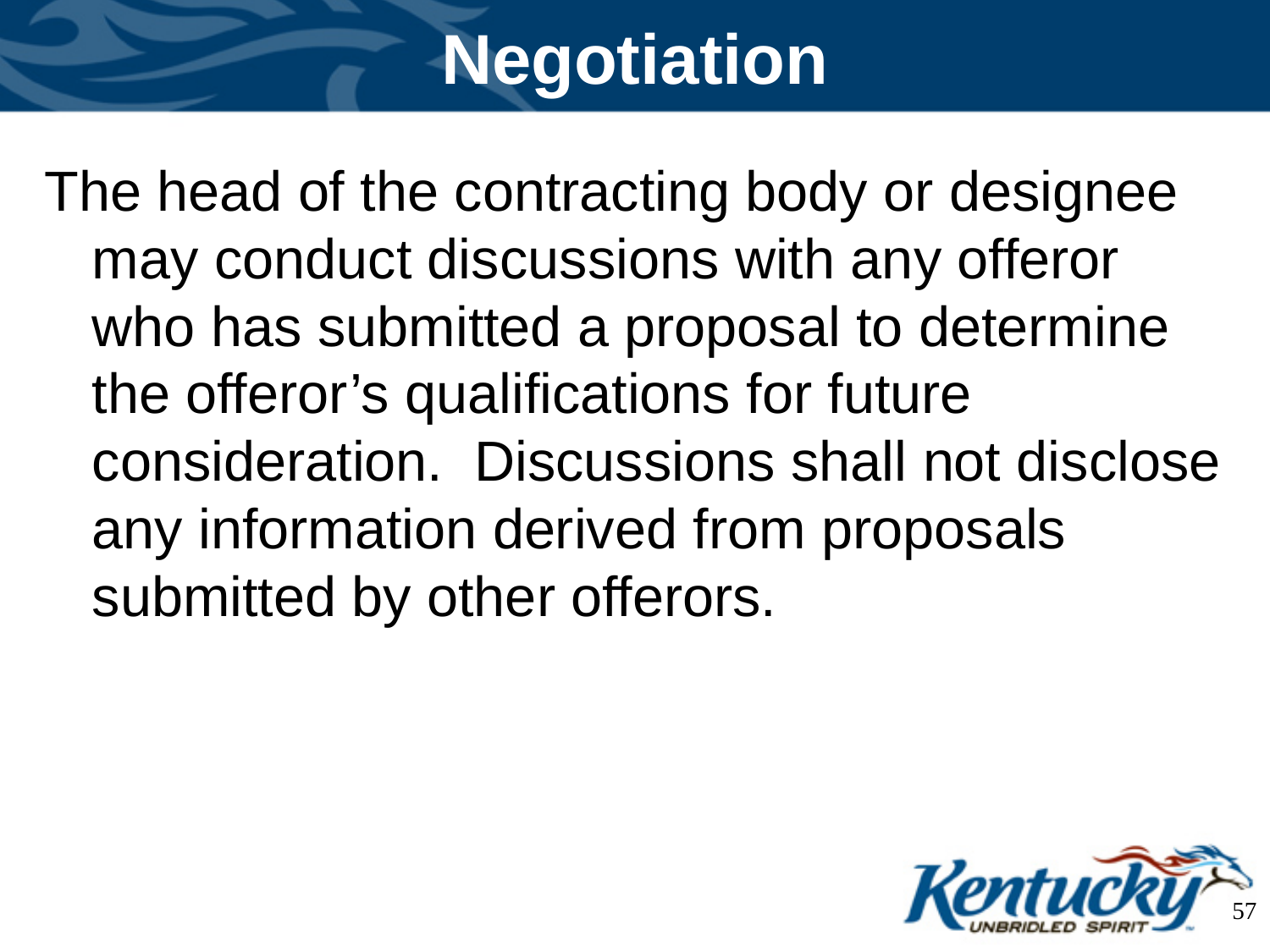

# Negotiation
The head of the contracting body or designee may conduct discussions with any offeror who has submitted a proposal to determine the offeror’s qualifications for future consideration.  Discussions shall not disclose any information derived from proposals submitted by other offerors.

57